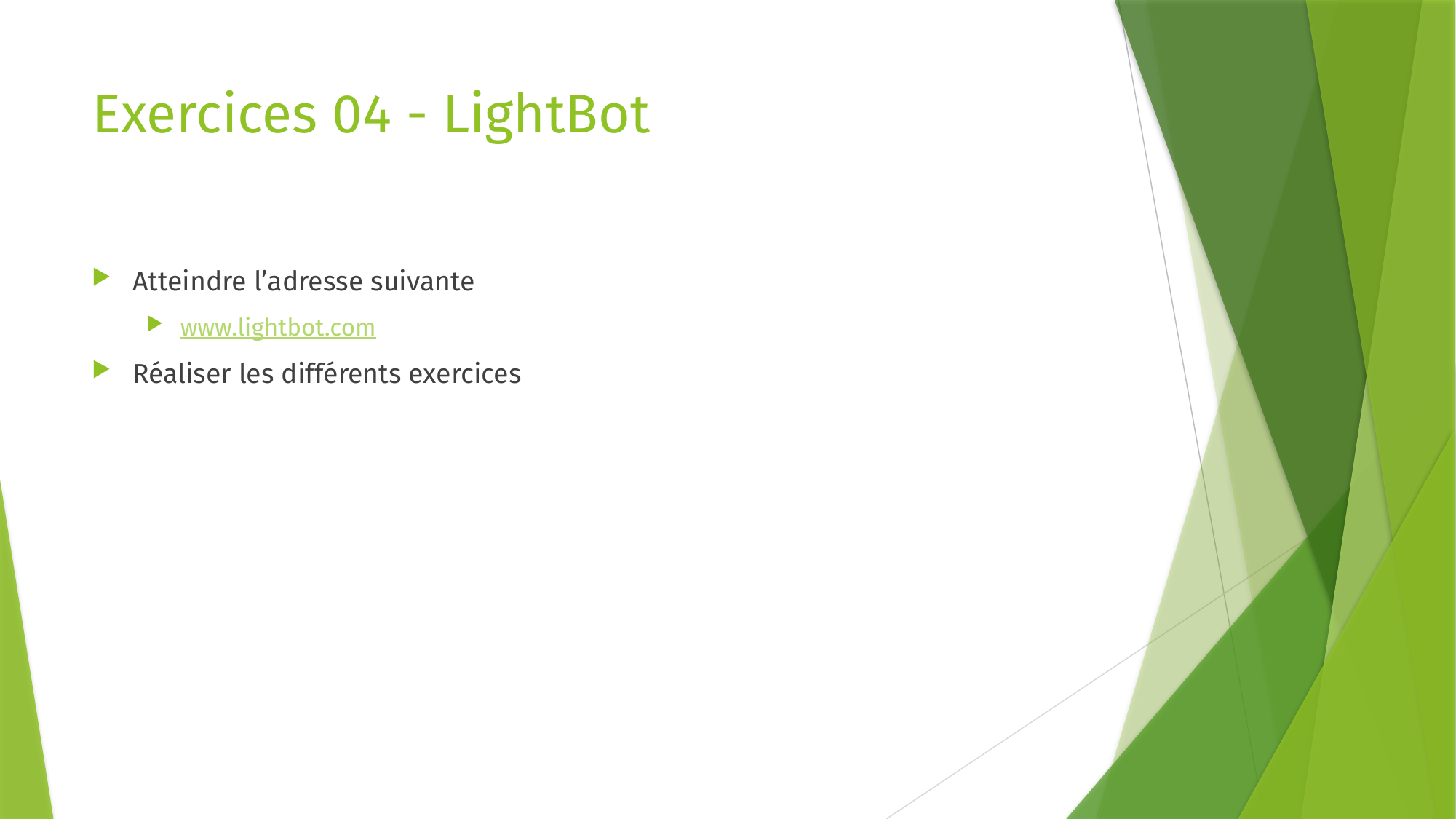

# Exercices 04 - LightBot
Atteindre l’adresse suivante
www.lightbot.com
Réaliser les différents exercices